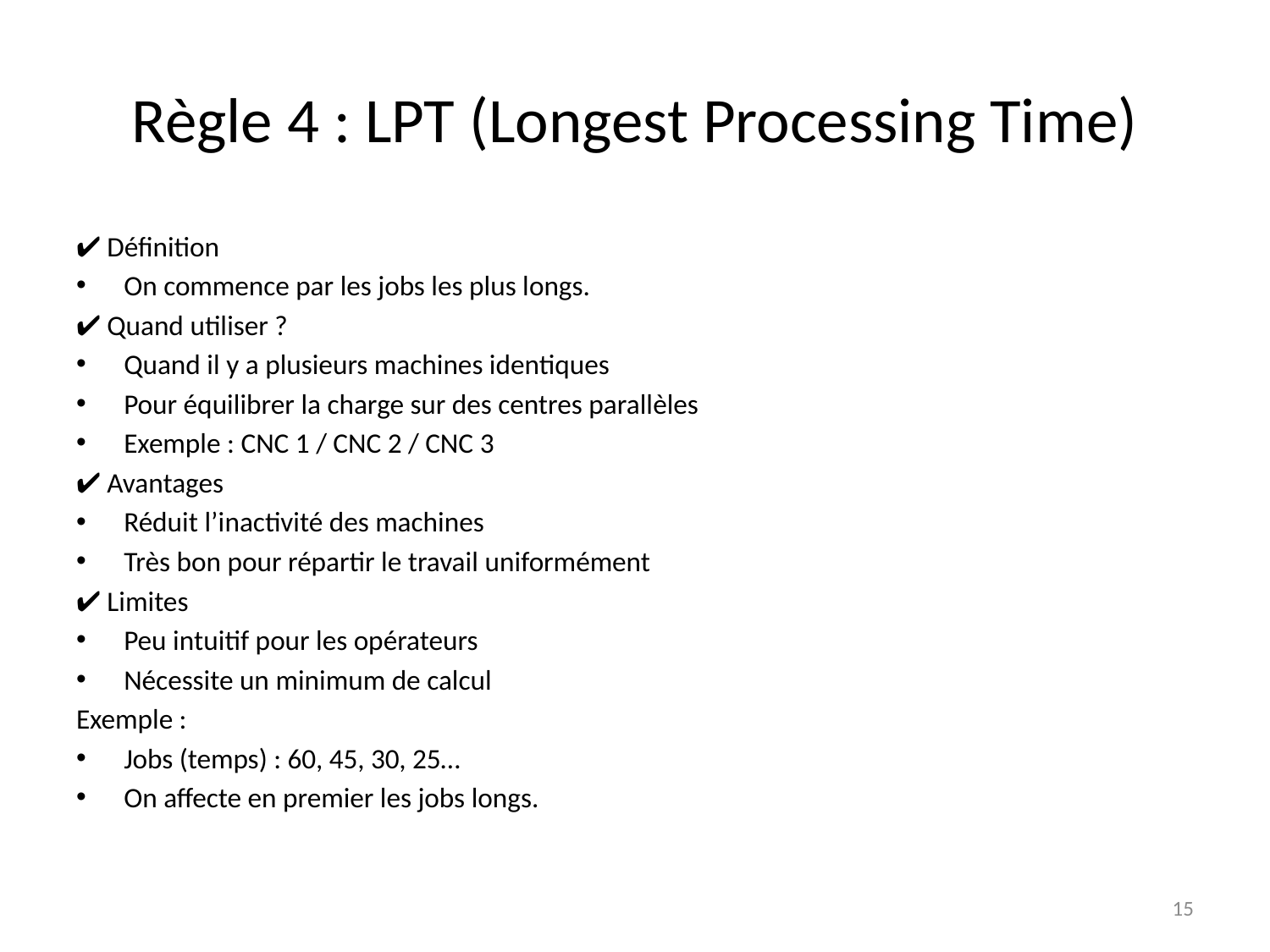

# Règle 4 : LPT (Longest Processing Time)
✔️ Définition
On commence par les jobs les plus longs.
✔️ Quand utiliser ?
Quand il y a plusieurs machines identiques
Pour équilibrer la charge sur des centres parallèles
Exemple : CNC 1 / CNC 2 / CNC 3
✔️ Avantages
Réduit l’inactivité des machines
Très bon pour répartir le travail uniformément
✔️ Limites
Peu intuitif pour les opérateurs
Nécessite un minimum de calcul
Exemple :
Jobs (temps) : 60, 45, 30, 25…
On affecte en premier les jobs longs.
15